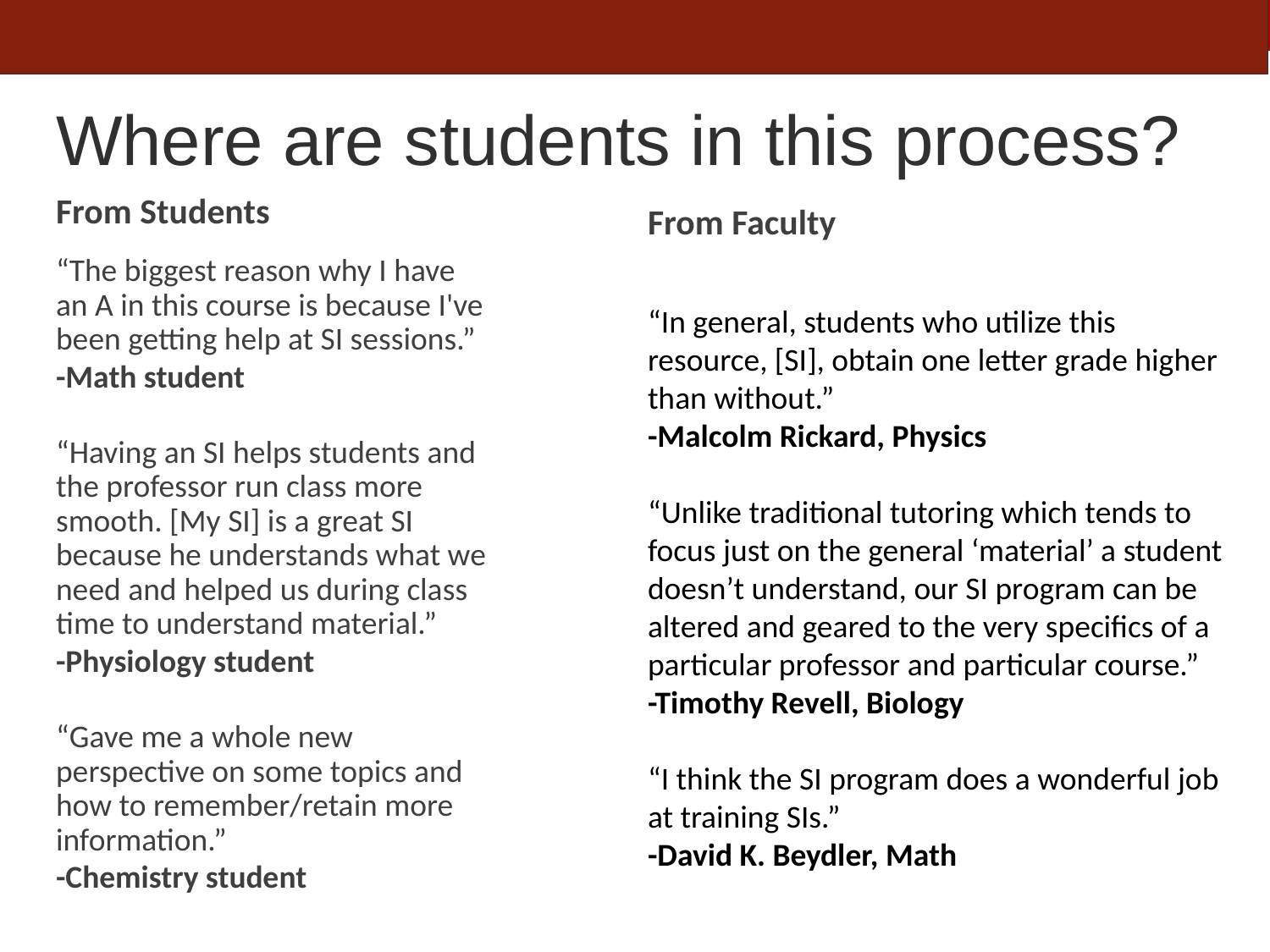

# Where are students in this process?
From Students

“The biggest reason why I have an A in this course is because I've been getting help at SI sessions.”
-Math student

“Having an SI helps students and the professor run class more smooth. [My SI] is a great SI because he understands what we need and helped us during class time to understand material.”
-Physiology student

“Gave me a whole new perspective on some topics and how to remember/retain more information.”
-Chemistry student

From Faculty

“In general, students who utilize this resource, [SI], obtain one letter grade higher than without.”
-Malcolm Rickard, Physics

“Unlike traditional tutoring which tends to focus just on the general ‘material’ a student doesn’t understand, our SI program can be altered and geared to the very specifics of a particular professor and particular course.”
-Timothy Revell, Biology

“I think the SI program does a wonderful job at training SIs.”
-David K. Beydler, Math